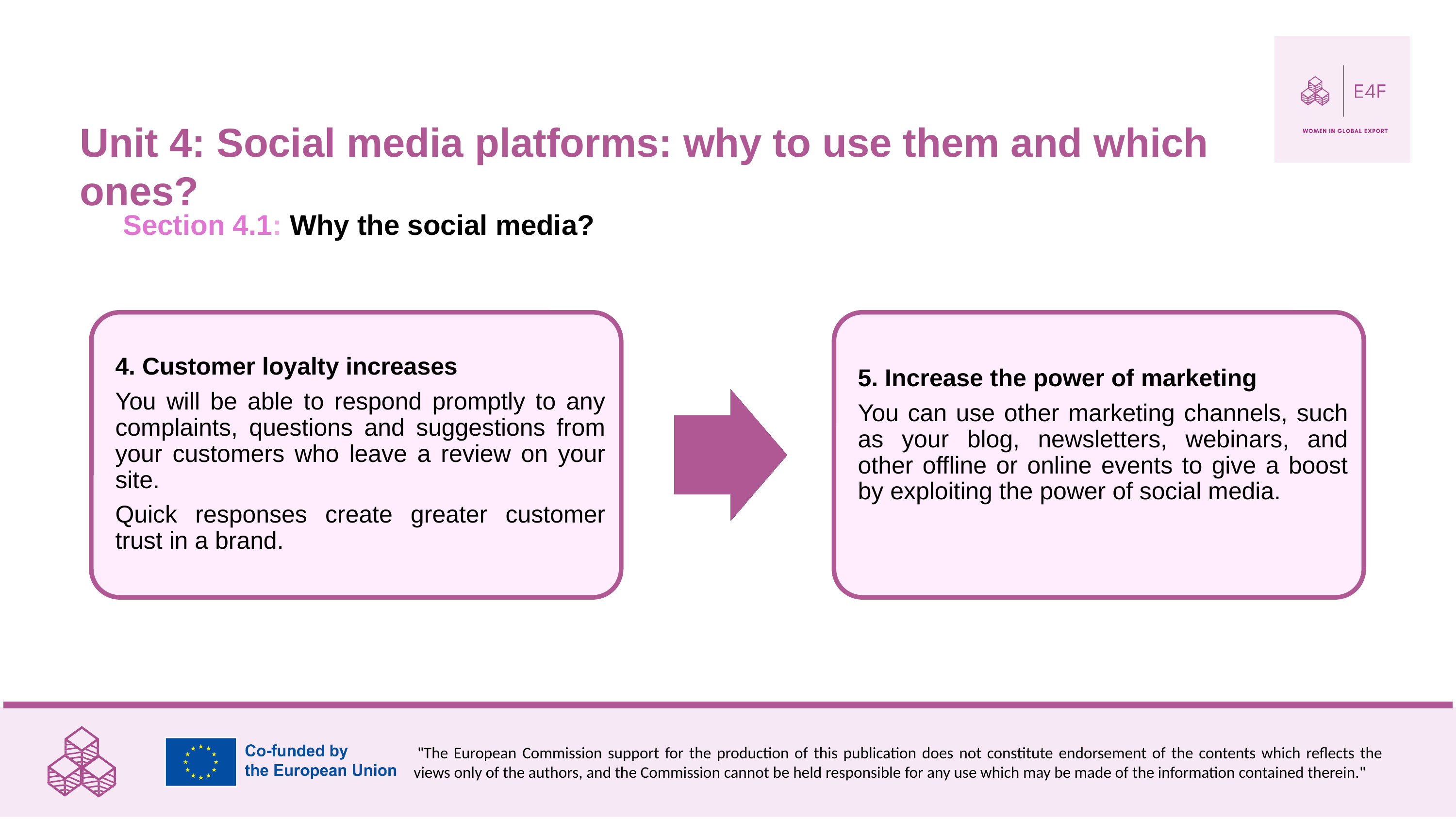

Unit 4: Social media platforms: why to use them and which ones?
Section 4.1: Why the social media?

4. Customer loyalty increases
You will be able to respond promptly to any complaints, questions and suggestions from your customers who leave a review on your site.
Quick responses create greater customer trust in a brand.

5. Increase the power of marketing
You can use other marketing channels, such as your blog, newsletters, webinars, and other offline or online events to give a boost by exploiting the power of social media.